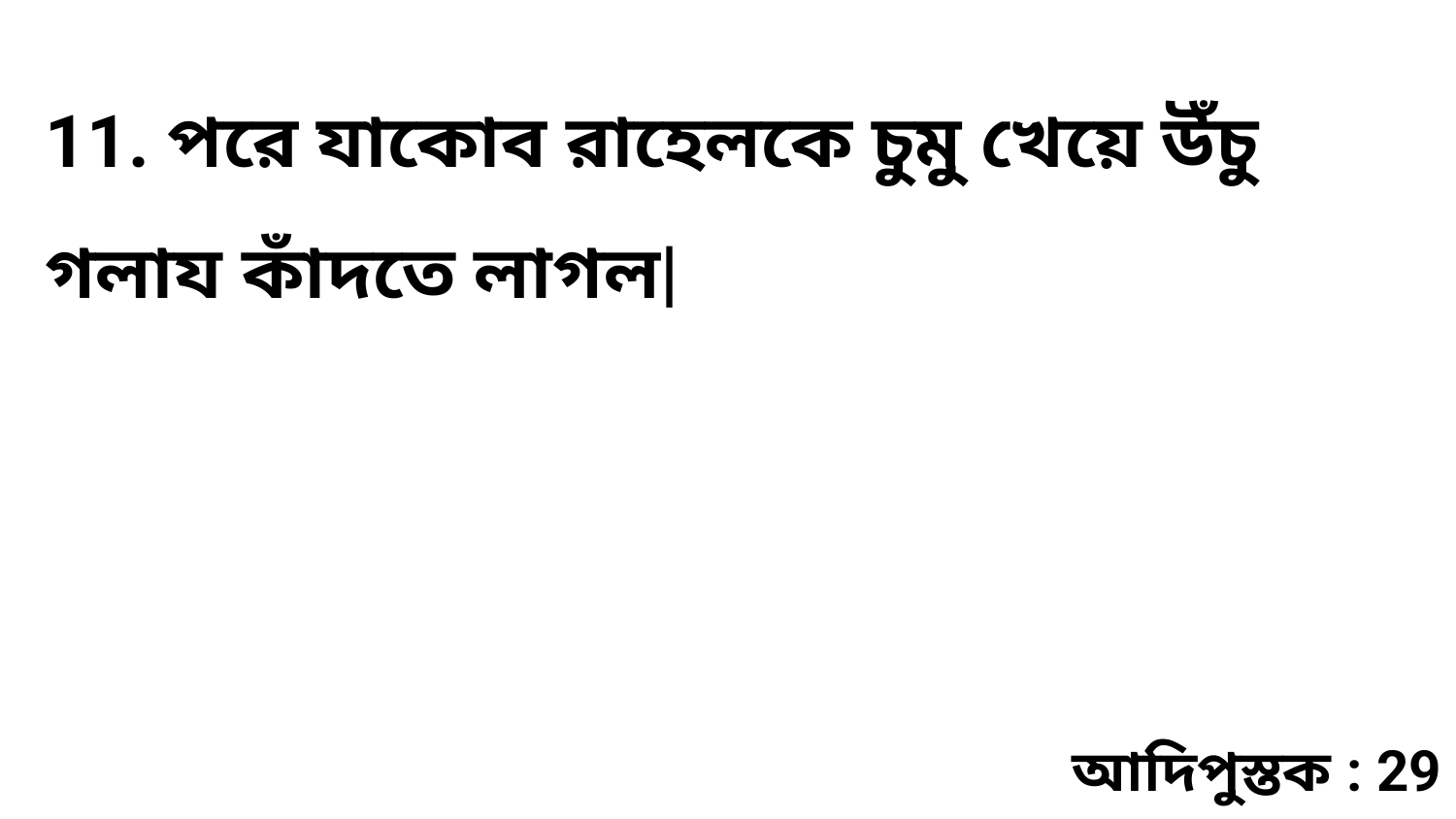

11. পরে যাকোব রাহেলকে চুমু খেয়ে উঁচু গলায কাঁদতে লাগল|
আদিপুস্তক : 29